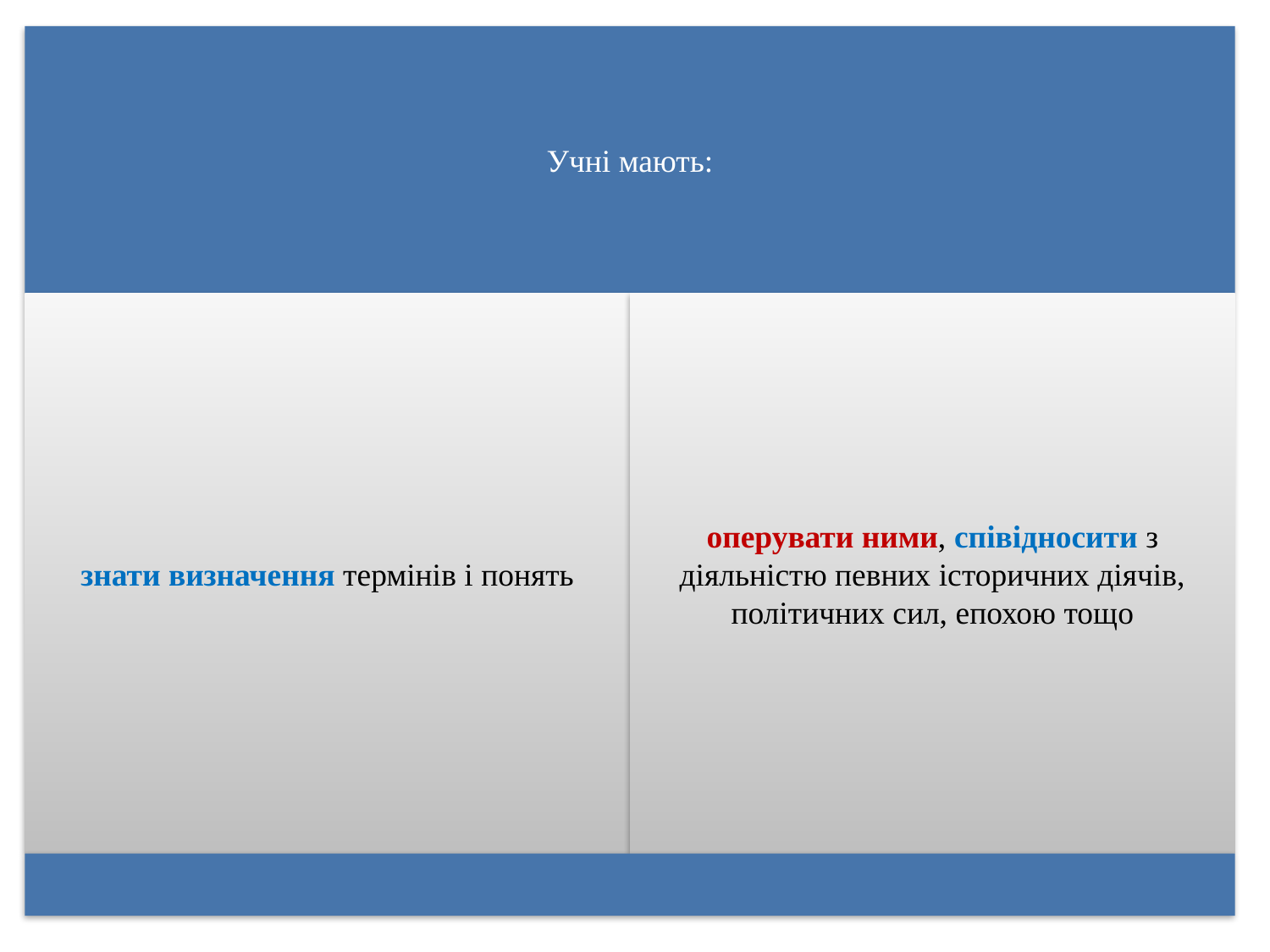

Учні мають:
знати визначення термінів і понять
оперувати ними, співідносити з діяльністю певних історичних діячів, політичних сил, епохою тощо